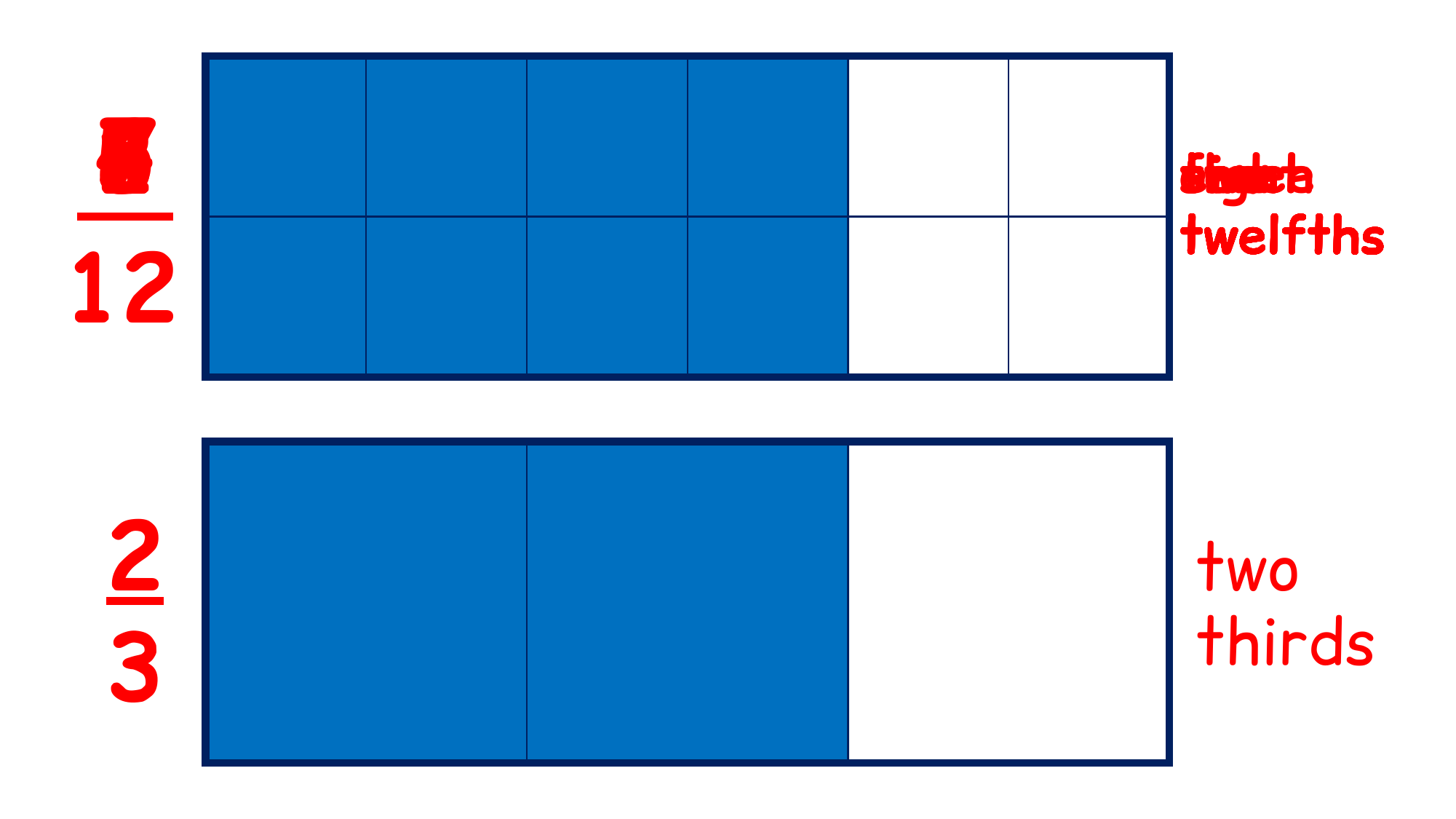

4
7
2
3
5
6
8
1
one twelfth
two twelfths
three twelfths
four twelfths
five twelfths
six twelfths
seven twelfths
eight twelfths

12

2
3
two thirds